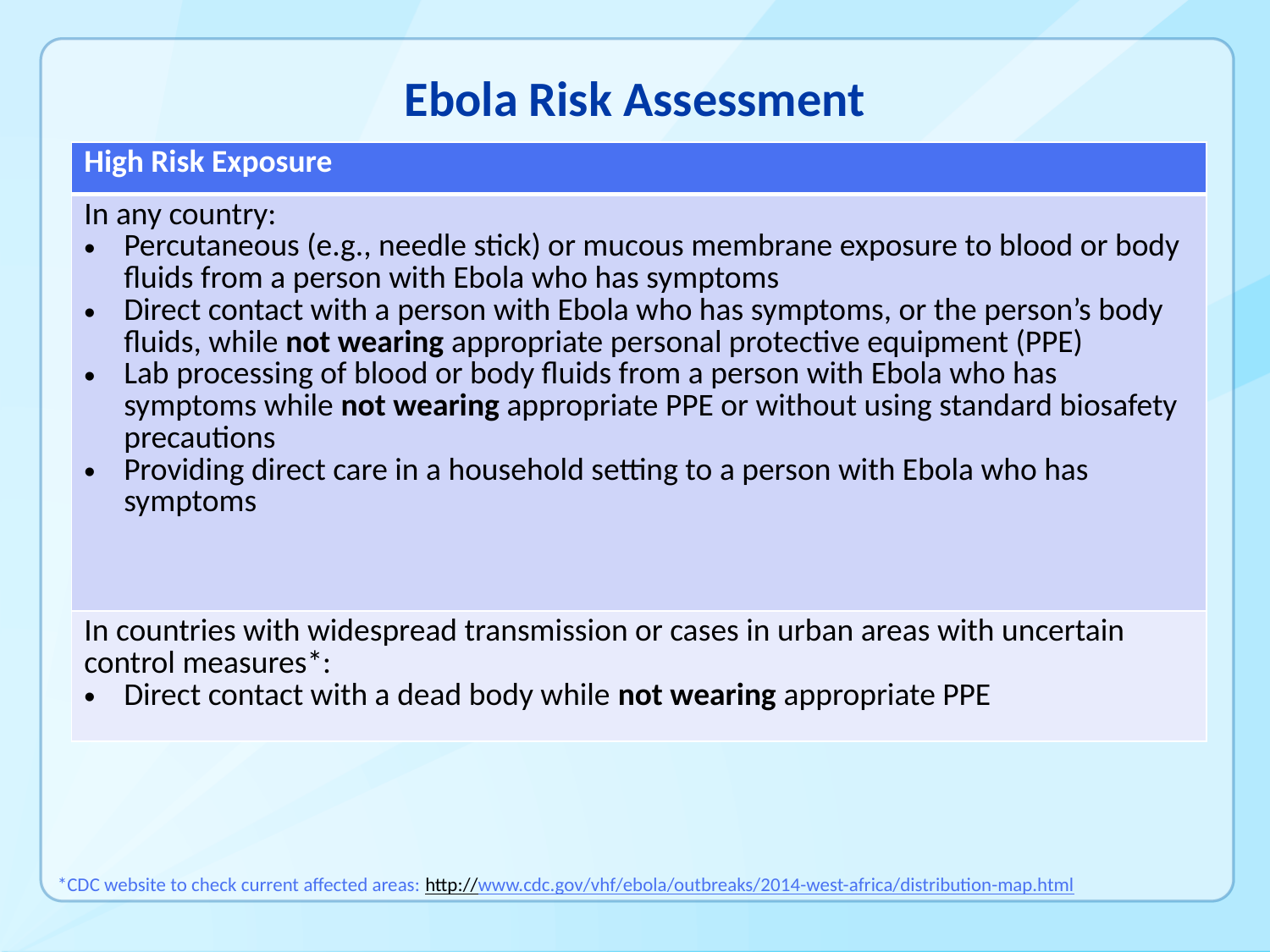

# Ebola Risk Assessment
| High Risk Exposure |
| --- |
| In any country: Percutaneous (e.g., needle stick) or mucous membrane exposure to blood or body fluids from a person with Ebola who has symptoms Direct contact with a person with Ebola who has symptoms, or the person’s body fluids, while not wearing appropriate personal protective equipment (PPE) Lab processing of blood or body fluids from a person with Ebola who has symptoms while not wearing appropriate PPE or without using standard biosafety precautions Providing direct care in a household setting to a person with Ebola who has symptoms |
| In countries with widespread transmission or cases in urban areas with uncertain control measures\*: Direct contact with a dead body while not wearing appropriate PPE |
*CDC website to check current affected areas: http://www.cdc.gov/vhf/ebola/outbreaks/2014-west-africa/distribution-map.html